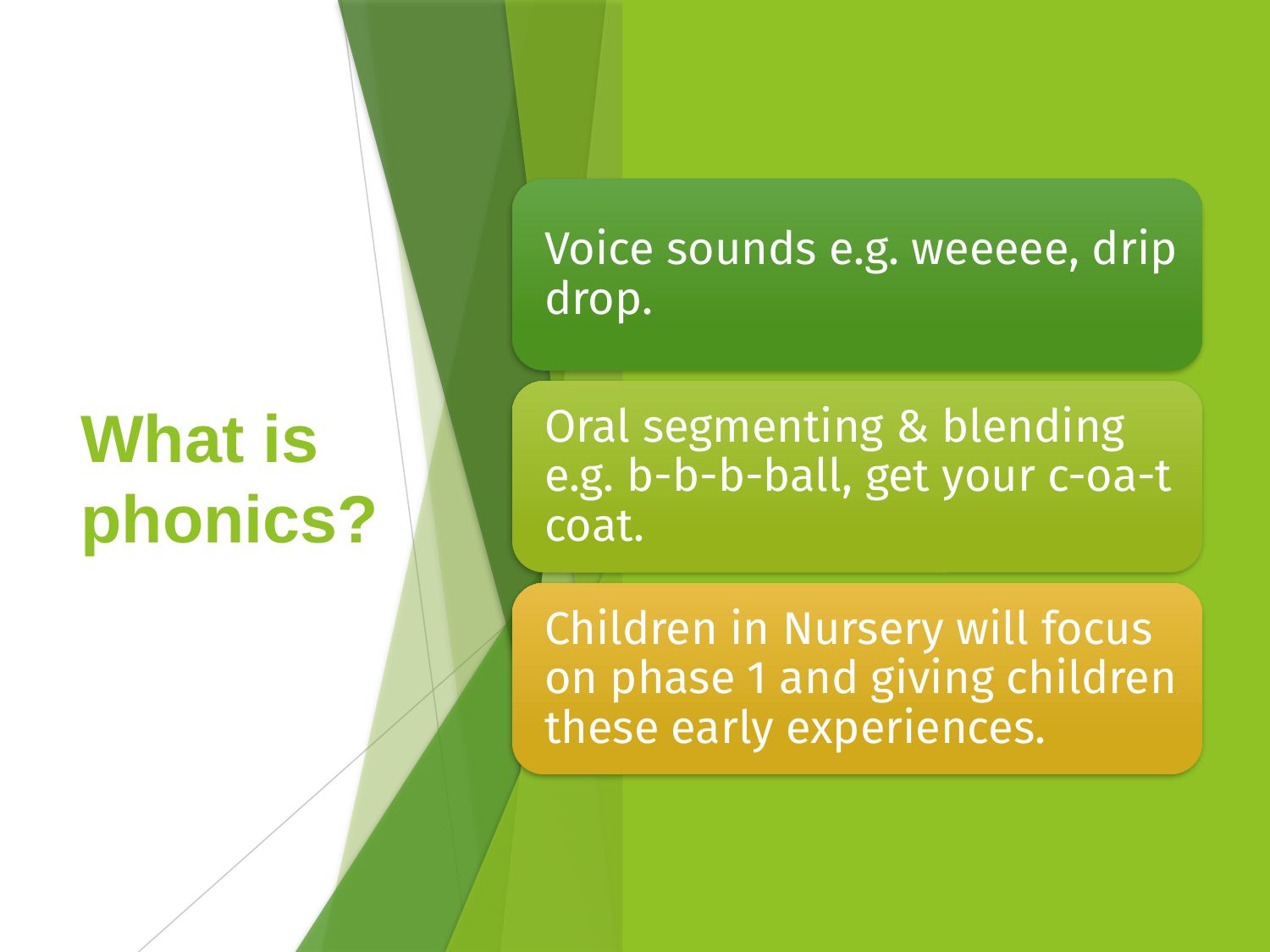

Voice sounds e.g. weeeee, drip drop.
Oral segmenting & blending e.g. b-b-b-ball, get your c-oa-t coat.
Children in Nursery will focus on phase 1 and giving children these early experiences.
# What is phonics?